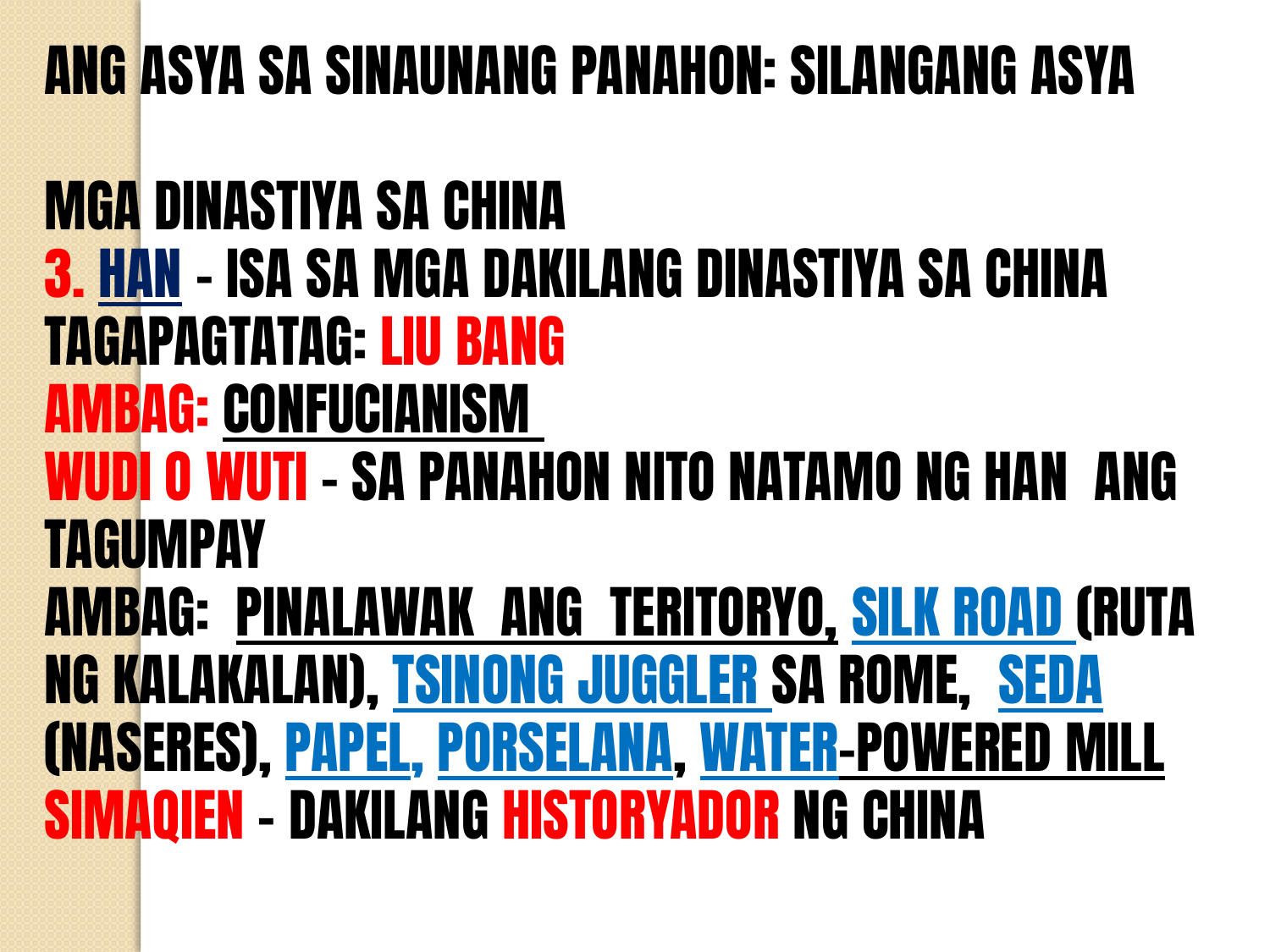

ANG ASYA SA SINAUNANG PANAHON: SILANGANG ASYA

MGA DINASTIYA SA CHINA
3. HAN – ISA SA MGA DAKILANG DINASTIYA SA CHINA
TAGAPAGTATAG: LIU BANG
AMBAG: CONFUCIANISM
WUDI O WUTI – SA PANAHON NITO NATAMO NG HAN  ANG TAGUMPAY
AMBAG:  PINALAWAK  ANG  TERITORYO, SILK ROAD (RUTA NG KALAKALAN), TSINONG JUGGLER SA ROME,  SEDA (NASERES), PAPEL, PORSELANA, WATER-POWERED MILL
SIMAQIEN – DAKILANG HISTORYADOR NG CHINA